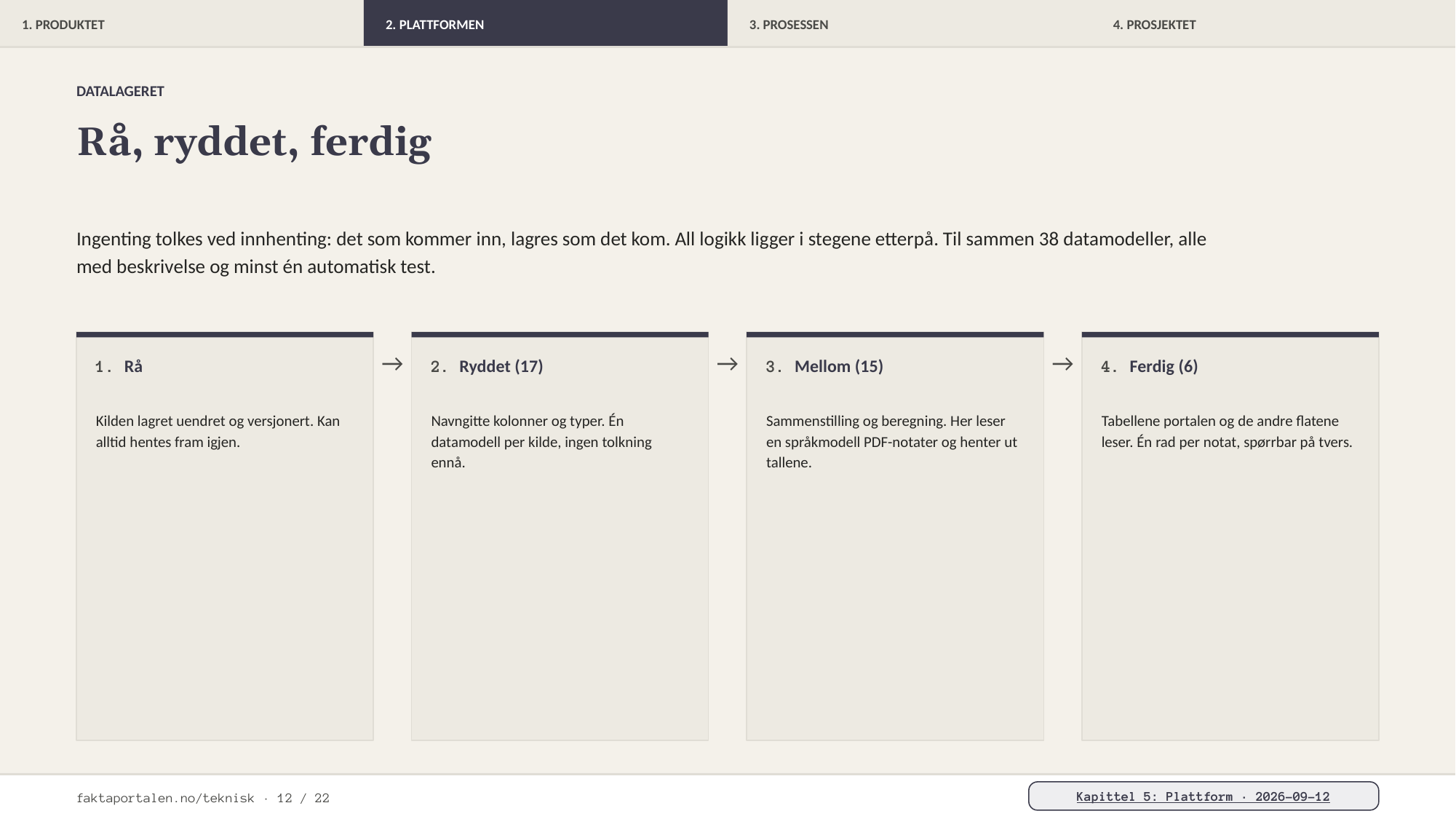

1. PRODUKTET

2. PLATTFORMEN

3. PROSESSEN

4. PROSJEKTET

DATALAGERET
Rå, ryddet, ferdig
Ingenting tolkes ved innhenting: det som kommer inn, lagres som det kom. All logikk ligger i stegene etterpå. Til sammen 38 datamodeller, alle med beskrivelse og minst én automatisk test.

→
→
→
1. Rå
2. Ryddet (17)
3. Mellom (15)
4. Ferdig (6)
Kilden lagret uendret og versjonert. Kan alltid hentes fram igjen.
Navngitte kolonner og typer. Én datamodell per kilde, ingen tolkning ennå.
Sammenstilling og beregning. Her leser en språkmodell PDF-notater og henter ut tallene.
Tabellene portalen og de andre flatene leser. Én rad per notat, spørrbar på tvers.

faktaportalen.no/teknisk · 12 / 22
Kapittel 5: Plattform · 2026-09-12